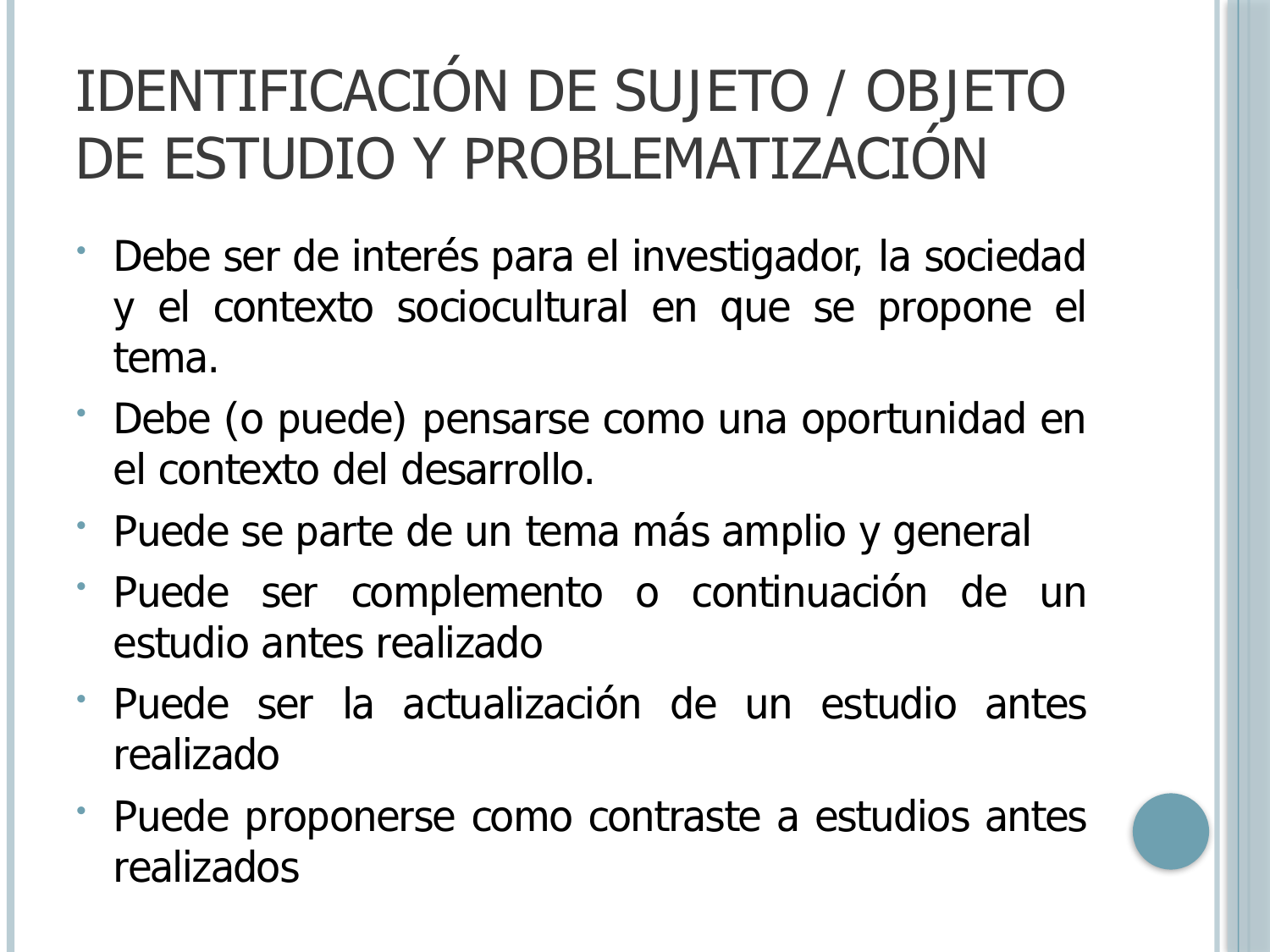

# Identificación de sujeto / objeto de estudio y problematización
Debe ser de interés para el investigador, la sociedad y el contexto sociocultural en que se propone el tema.
Debe (o puede) pensarse como una oportunidad en el contexto del desarrollo.
Puede se parte de un tema más amplio y general
Puede ser complemento o continuación de un estudio antes realizado
Puede ser la actualización de un estudio antes realizado
Puede proponerse como contraste a estudios antes realizados